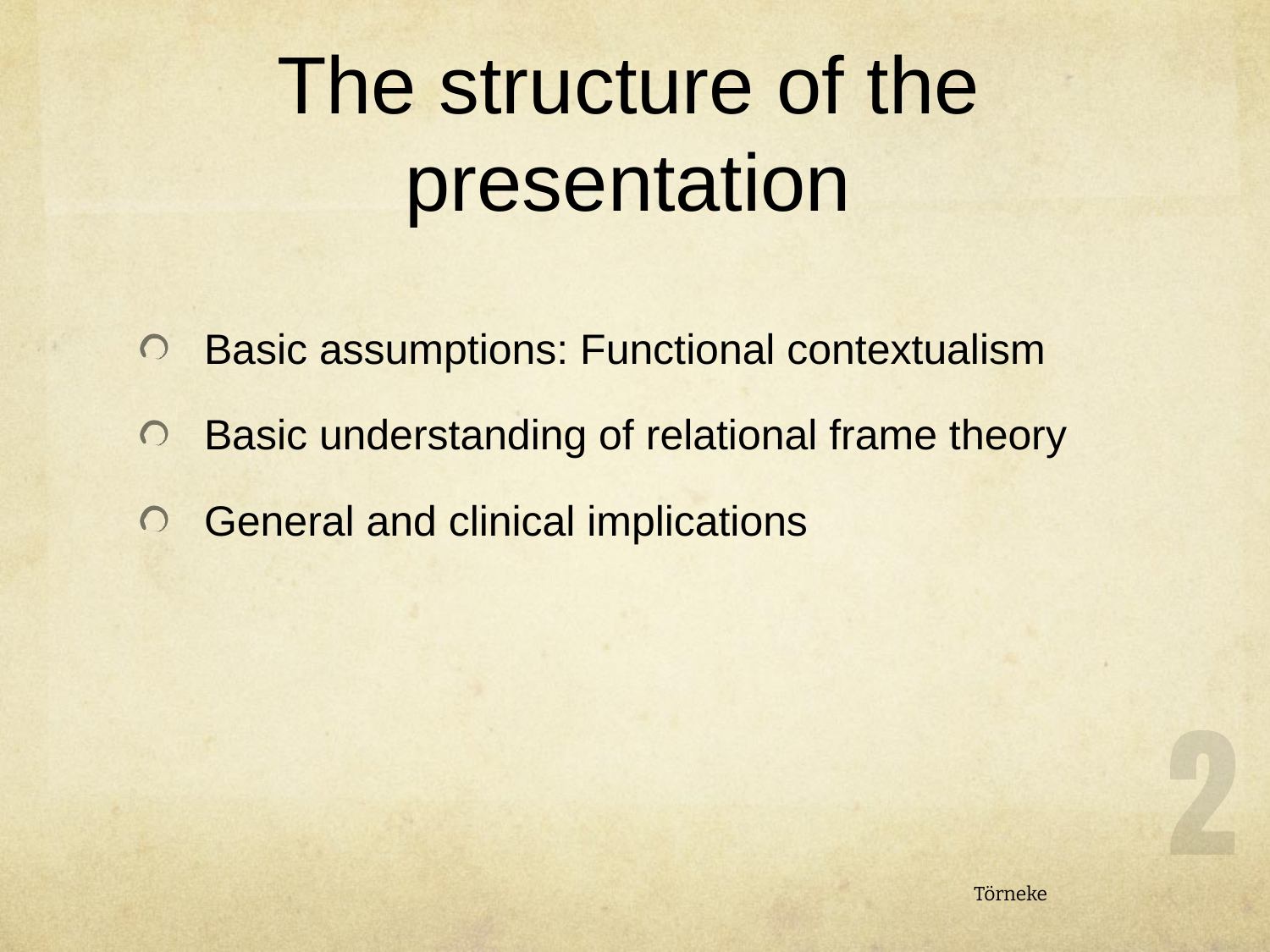

# The structure of the presentation
Basic assumptions: Functional contextualism
Basic understanding of relational frame theory
General and clinical implications

2
Törneke